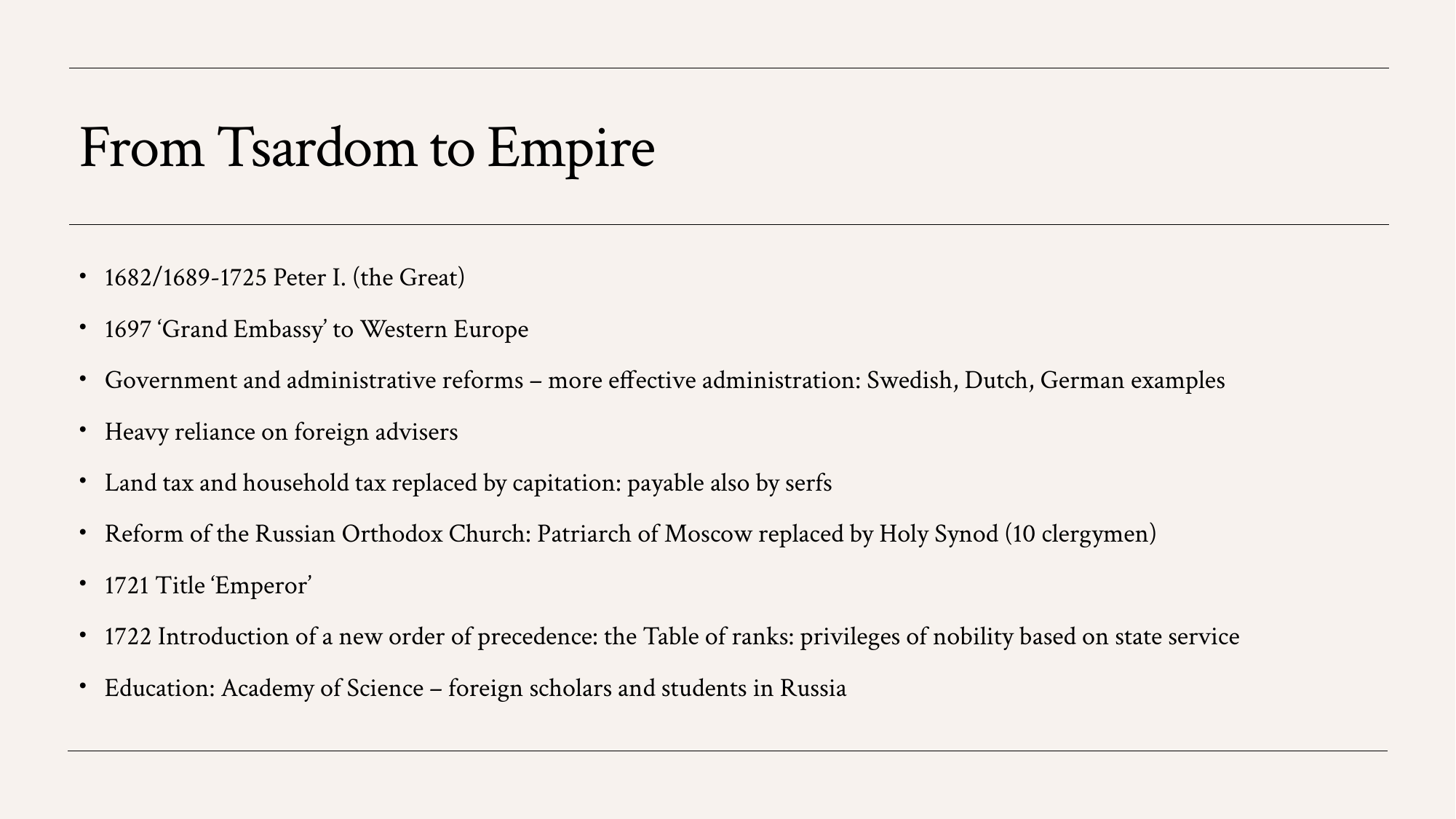

# From Tsardom to Empire
1682/1689-1725 Peter I. (the Great)
1697 ‘Grand Embassy’ to Western Europe
Government and administrative reforms – more effective administration: Swedish, Dutch, German examples
Heavy reliance on foreign advisers
Land tax and household tax replaced by capitation: payable also by serfs
Reform of the Russian Orthodox Church: Patriarch of Moscow replaced by Holy Synod (10 clergymen)
1721 Title ‘Emperor’
1722 Introduction of a new order of precedence: the Table of ranks: privileges of nobility based on state service
Education: Academy of Science – foreign scholars and students in Russia